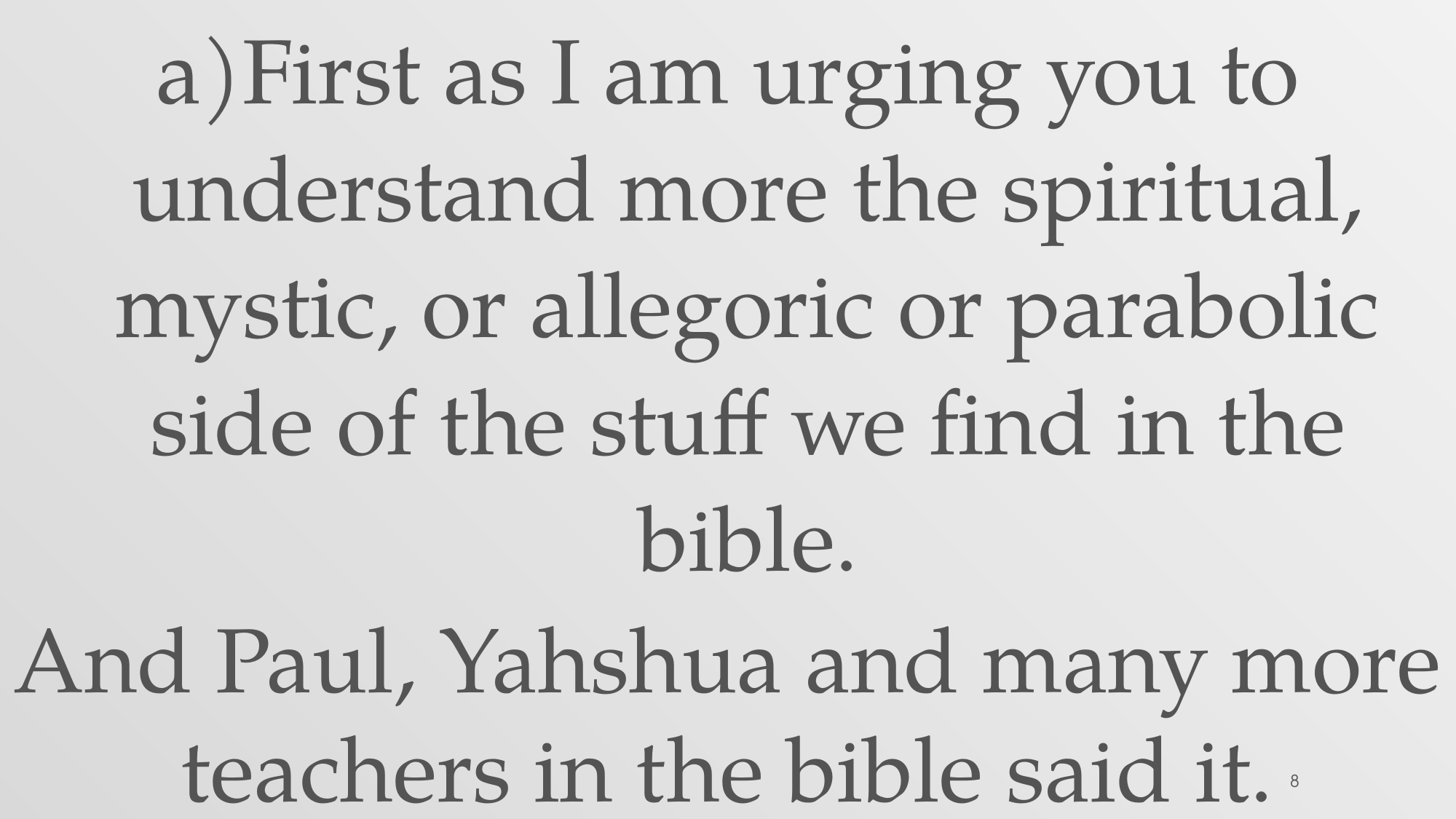

First as I am urging you to understand more the spiritual, mystic, or allegoric or parabolic side of the stuff we find in the bible.
And Paul, Yahshua and many more teachers in the bible said it.
8